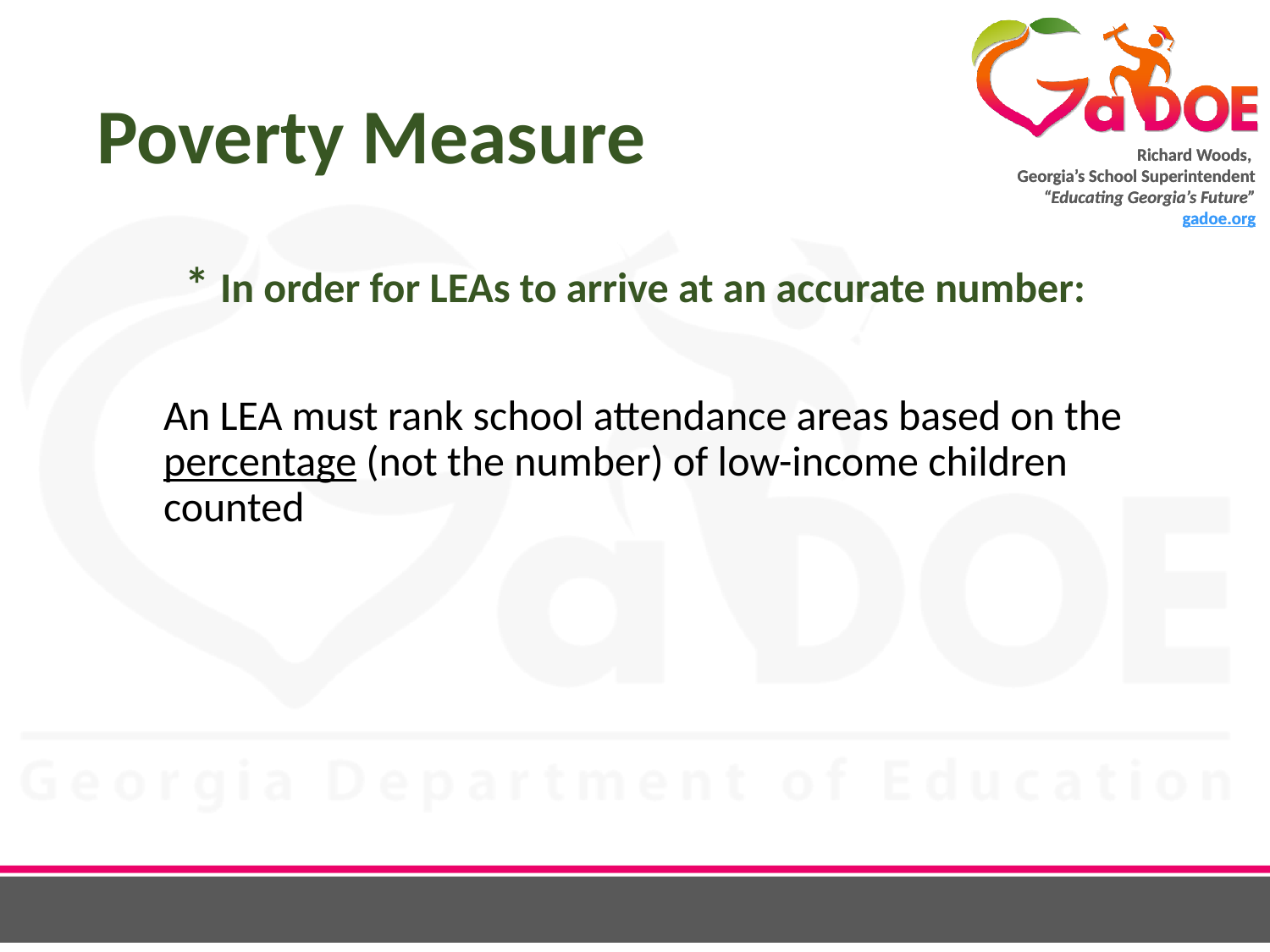

# Poverty Measure
* In order for LEAs to arrive at an accurate number:

An LEA must rank school attendance areas based on the percentage (not the number) of low-income children counted